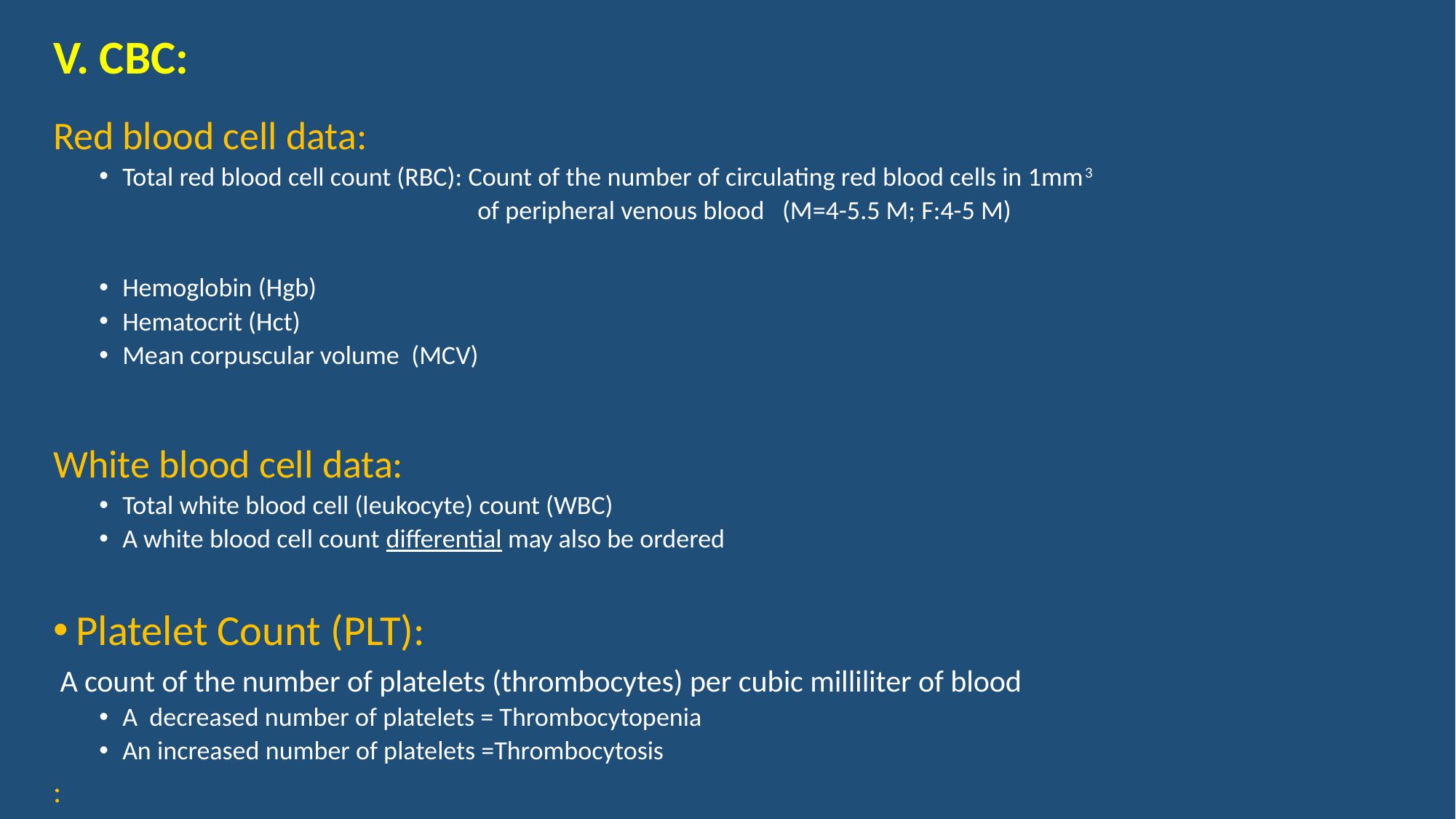

V. CBC:

Red blood cell data:
Total red blood cell count (RBC): Count of the number of circulating red blood cells in 1mm3
                                                               of peripheral venous blood   (M=4-5.5 M; F:4-5 M)

Hemoglobin (Hgb)
Hematocrit (Hct)
Mean corpuscular volume  (MCV)

White blood cell data:
Total white blood cell (leukocyte) count (WBC)
A white blood cell count differential may also be ordered

Platelet Count (PLT):
 A count of the number of platelets (thrombocytes) per cubic milliliter of blood
A  decreased number of platelets = Thrombocytopenia
An increased number of platelets =Thrombocytosis
: